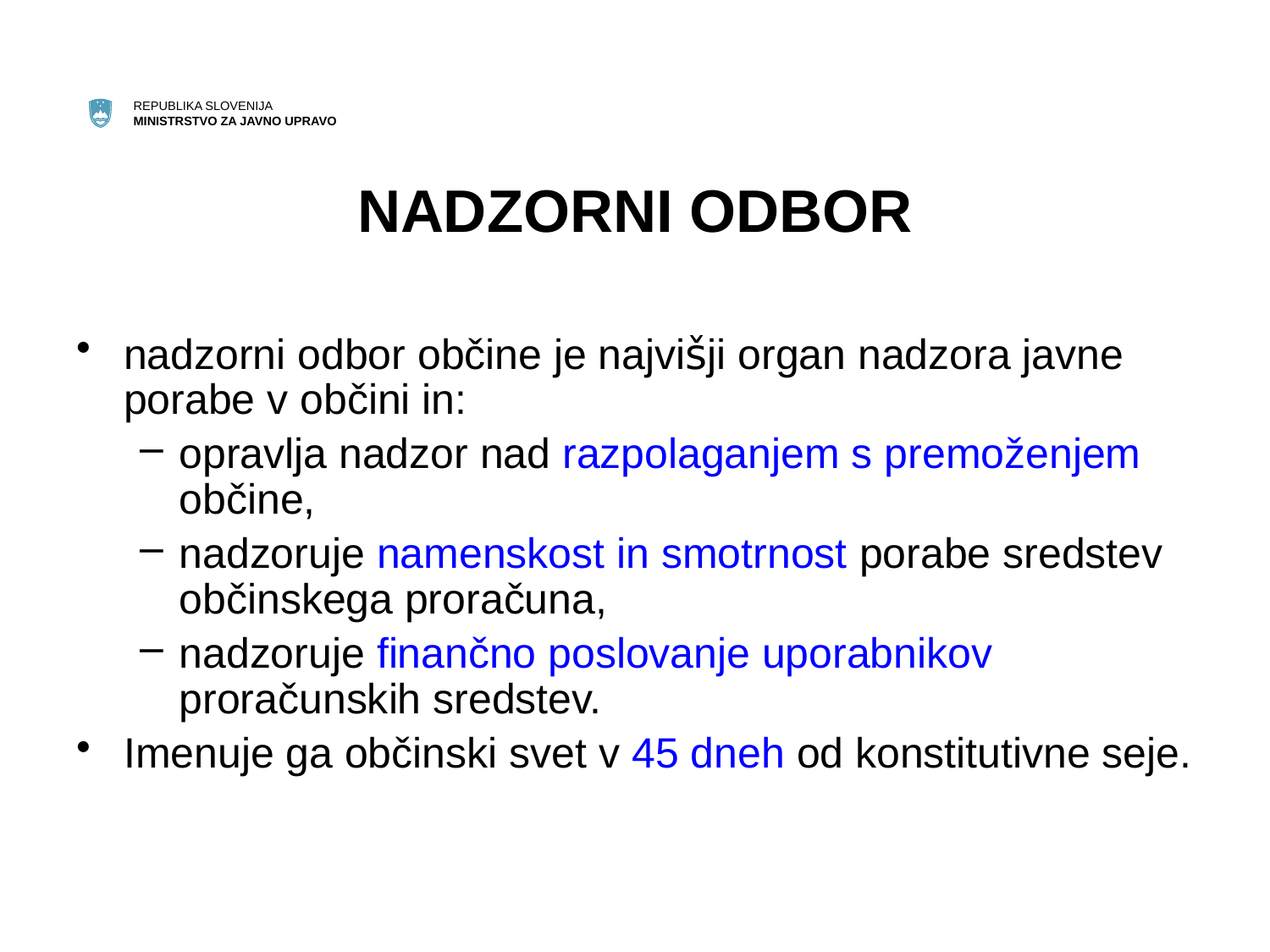

# NADZORNI ODBOR
nadzorni odbor občine je najvišji organ nadzora javne porabe v občini in:
opravlja nadzor nad razpolaganjem s premoženjem občine,
nadzoruje namenskost in smotrnost porabe sredstev občinskega proračuna,
nadzoruje finančno poslovanje uporabnikov proračunskih sredstev.
Imenuje ga občinski svet v 45 dneh od konstitutivne seje.